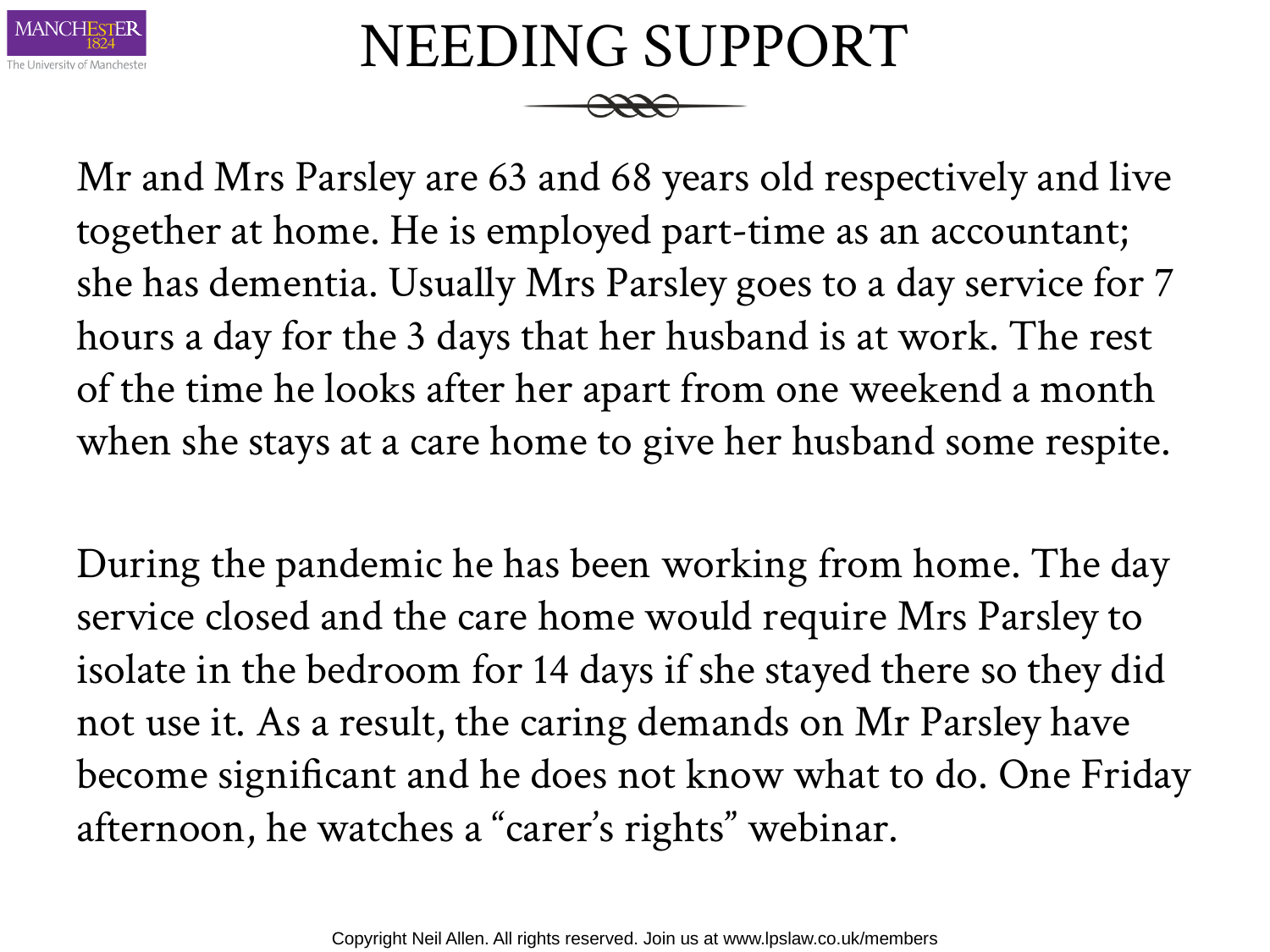

# Needing Support
Mr and Mrs Parsley are 63 and 68 years old respectively and live together at home. He is employed part-time as an accountant; she has dementia. Usually Mrs Parsley goes to a day service for 7 hours a day for the 3 days that her husband is at work. The rest of the time he looks after her apart from one weekend a month when she stays at a care home to give her husband some respite.

During the pandemic he has been working from home. The day service closed and the care home would require Mrs Parsley to isolate in the bedroom for 14 days if she stayed there so they did not use it. As a result, the caring demands on Mr Parsley have become significant and he does not know what to do. One Friday afternoon, he watches a “carer’s rights” webinar.